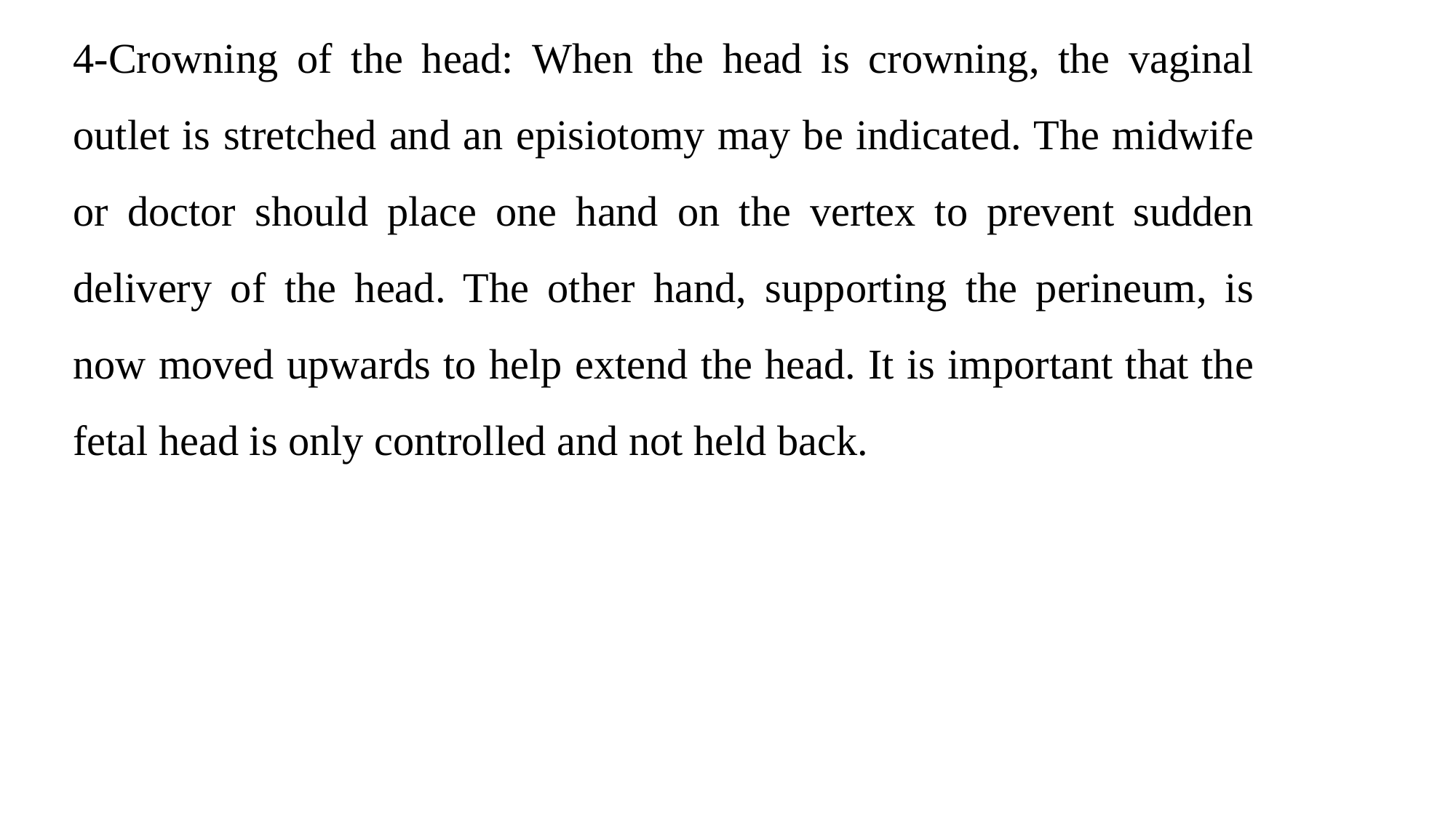

4-Crowning of the head: When the head is crowning, the vaginal outlet is stretched and an episiotomy may be indicated. The midwife or doctor should place one hand on the vertex to prevent sudden delivery of the head. The other hand, supporting the perineum, is now moved upwards to help extend the head. It is important that the fetal head is only controlled and not held back.